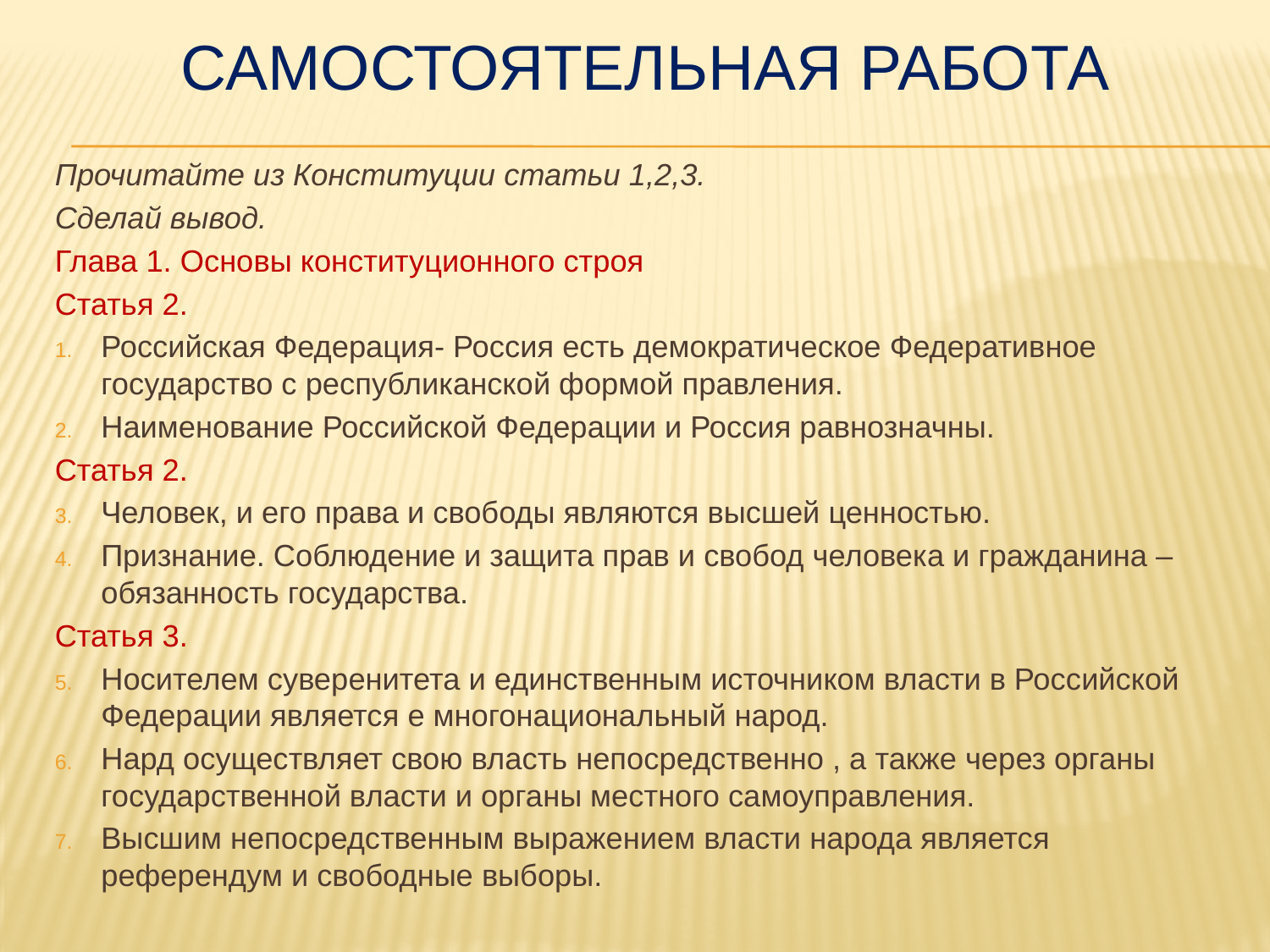

# Самостоятельная работа
Прочитайте из Конституции статьи 1,2,3.
Сделай вывод.
Глава 1. Основы конституционного строя
Статья 2.
Российская Федерация- Россия есть демократическое Федеративное государство с республиканской формой правления.
Наименование Российской Федерации и Россия равнозначны.
Статья 2.
Человек, и его права и свободы являются высшей ценностью.
Признание. Соблюдение и защита прав и свобод человека и гражданина –обязанность государства.
Статья 3.
Носителем суверенитета и единственным источником власти в Российской Федерации является е многонациональный народ.
Нард осуществляет свою власть непосредственно , а также через органы государственной власти и органы местного самоуправления.
Высшим непосредственным выражением власти народа является референдум и свободные выборы.